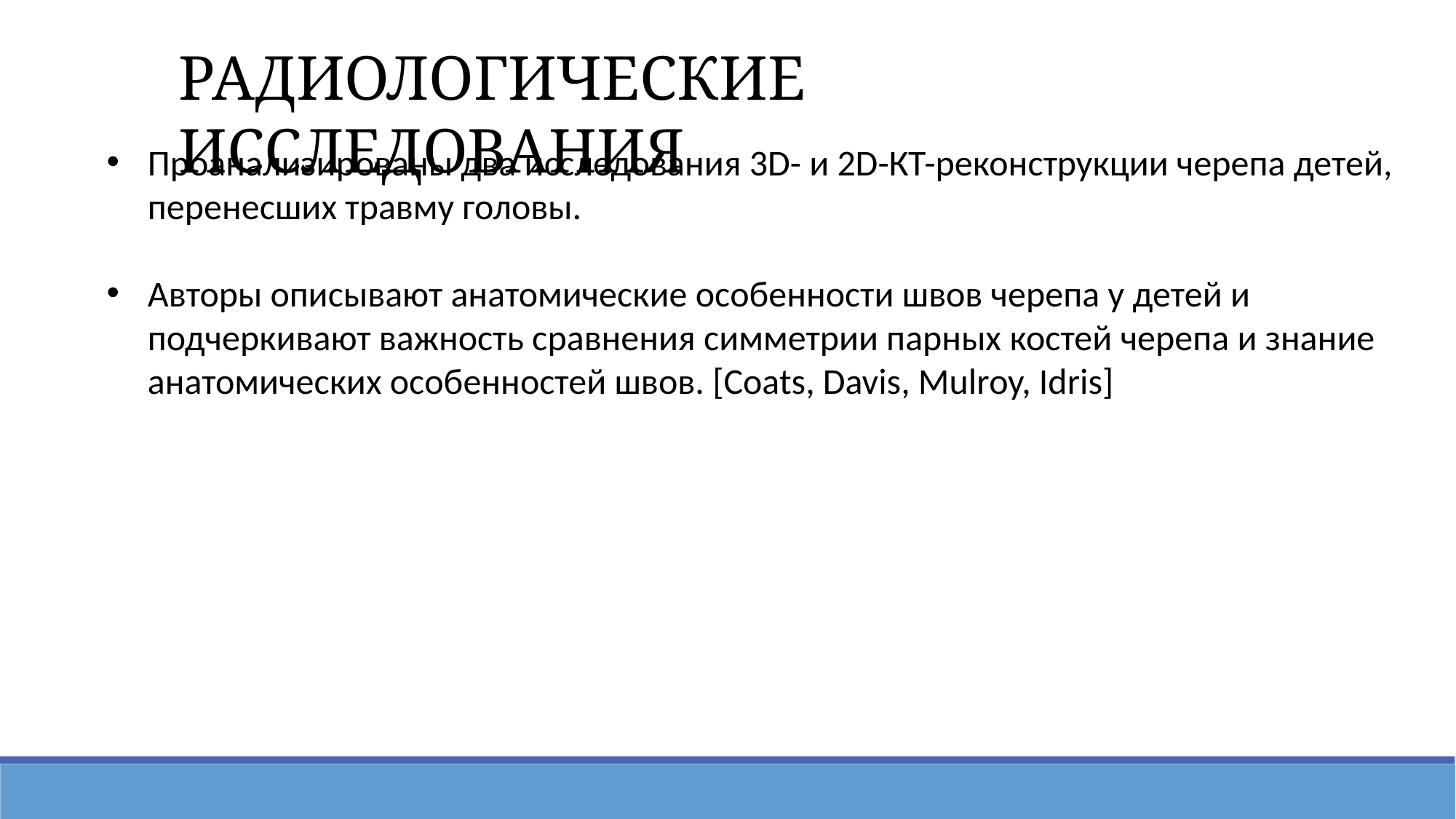

Радиологические исследования
Проанализированы два исследования 3D- и 2D-КТ-реконструкции черепа детей, перенесших травму головы.

Авторы описывают анатомические особенности швов черепа у детей и подчеркивают важность сравнения симметрии парных костей черепа и знание анатомических особенностей швов. [Coats, Davis, Mulroy, Idris]